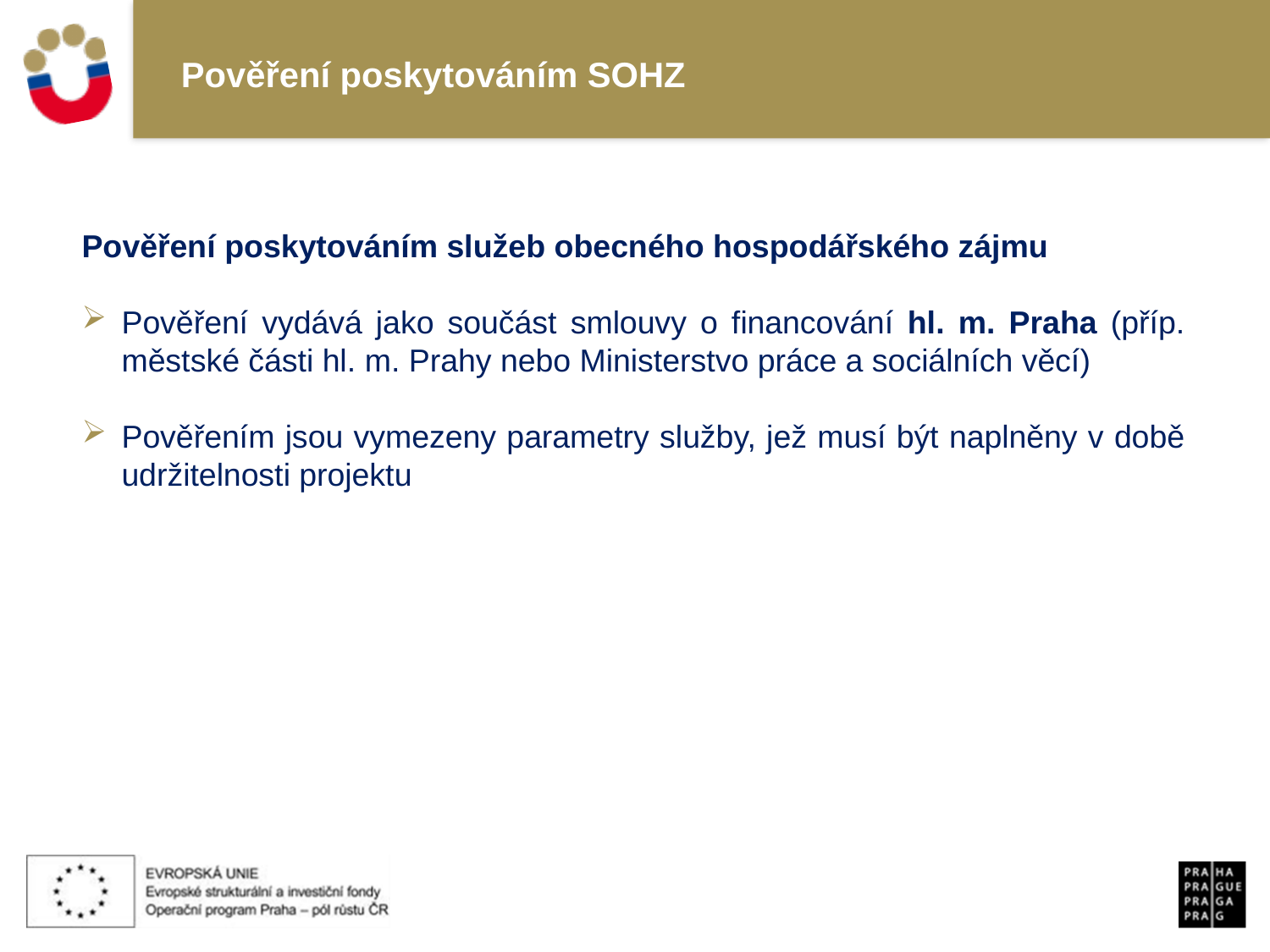

# Pověření poskytováním SOHZ

Pověření poskytováním služeb obecného hospodářského zájmu

Pověření vydává jako součást smlouvy o financování hl. m. Praha (příp. městské části hl. m. Prahy nebo Ministerstvo práce a sociálních věcí)

Pověřením jsou vymezeny parametry služby, jež musí být naplněny v době udržitelnosti projektu